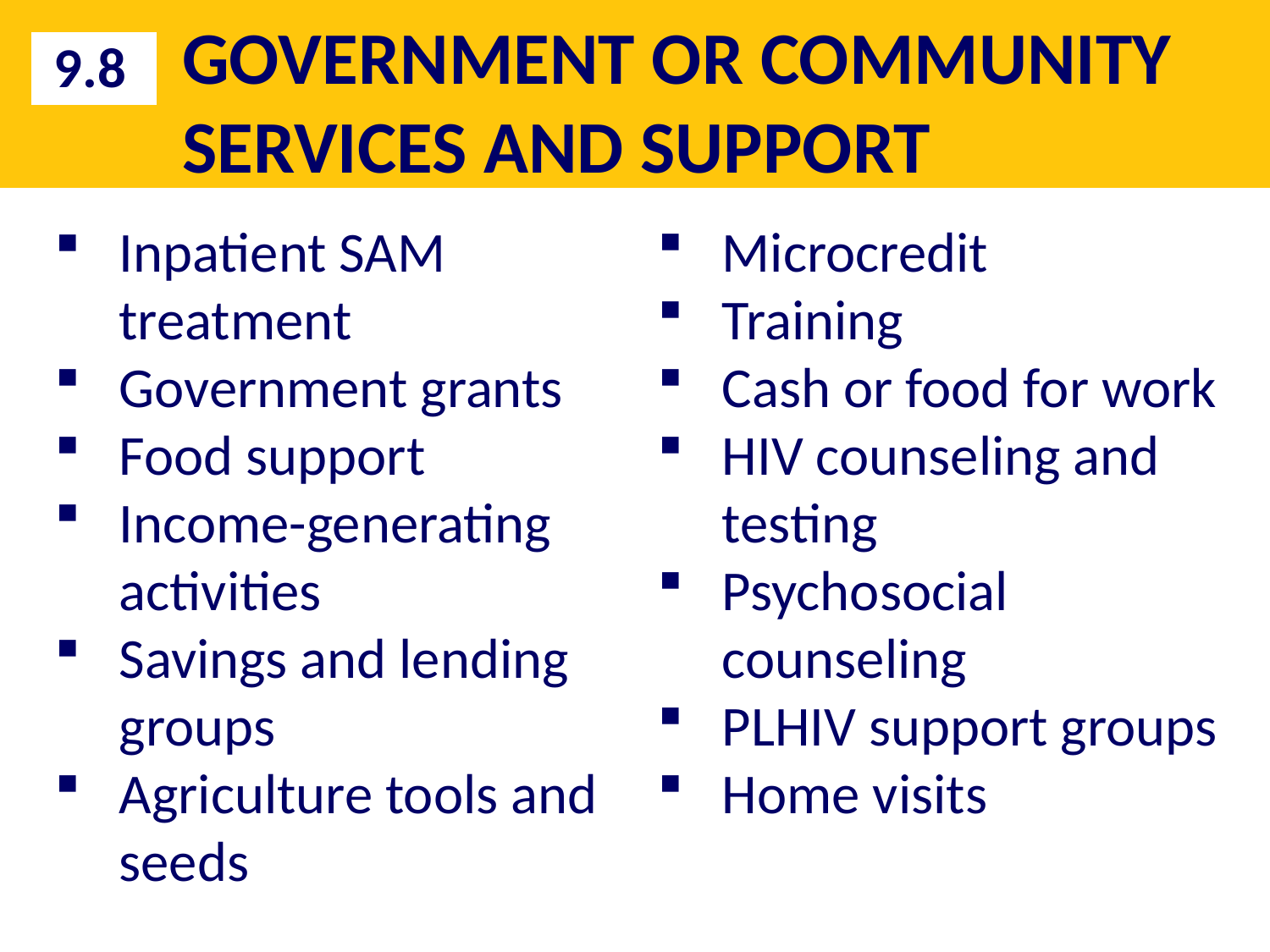

# GOVERNMENT OR COMMUNITY SERVICES AND SUPPORT
9.8
Inpatient SAM treatment
Government grants
Food support
Income-generating activities
Savings and lending groups
Agriculture tools and seeds

Microcredit
Training
Cash or food for work
HIV counseling and testing
Psychosocial counseling
PLHIV support groups
Home visits